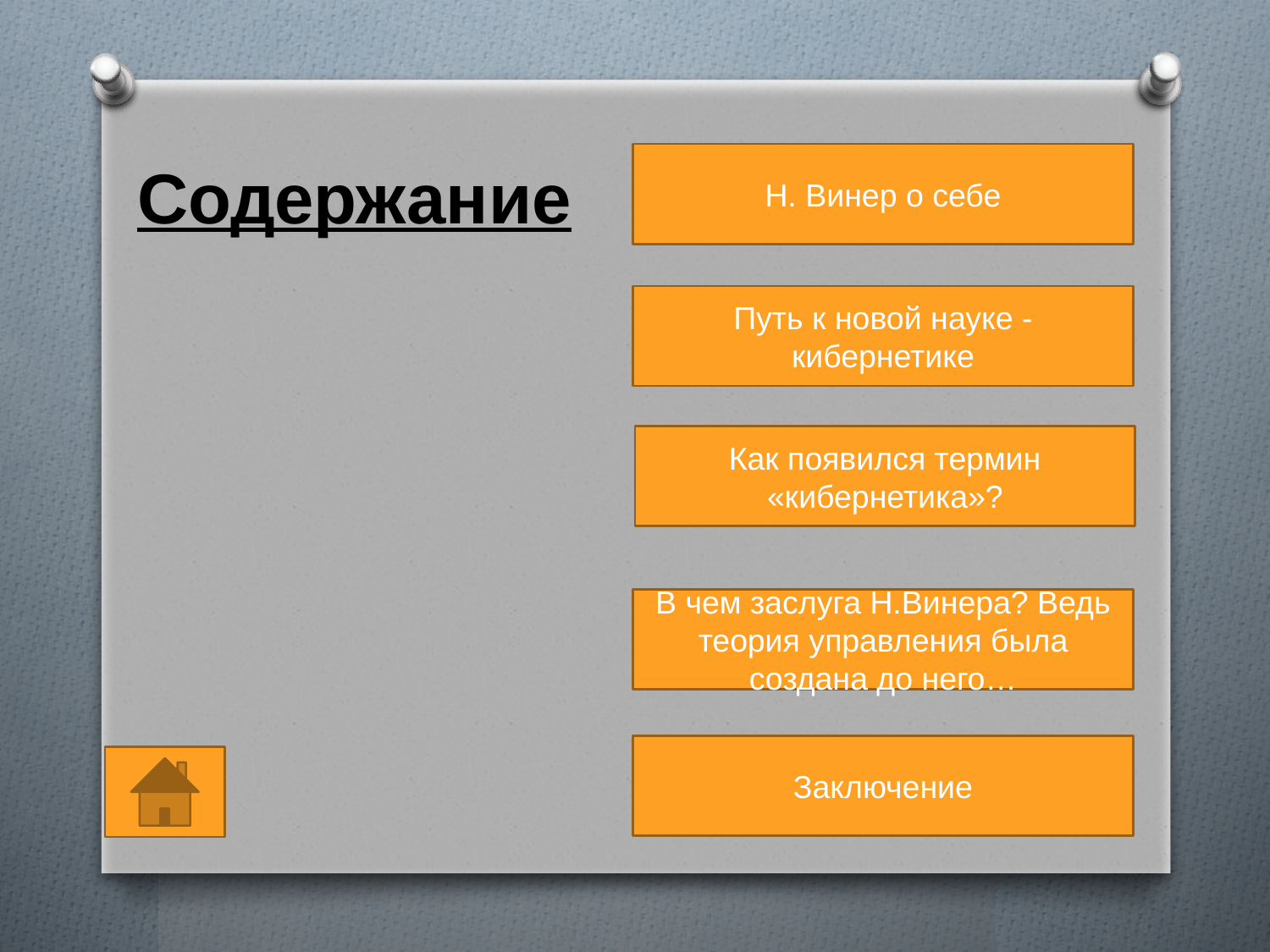

Н. Винер о себе
Содержание
Путь к новой науке - кибернетике
Как появился термин «кибернетика»?
В чем заслуга Н.Винера? Ведь теория управления была создана до него…
Заключение